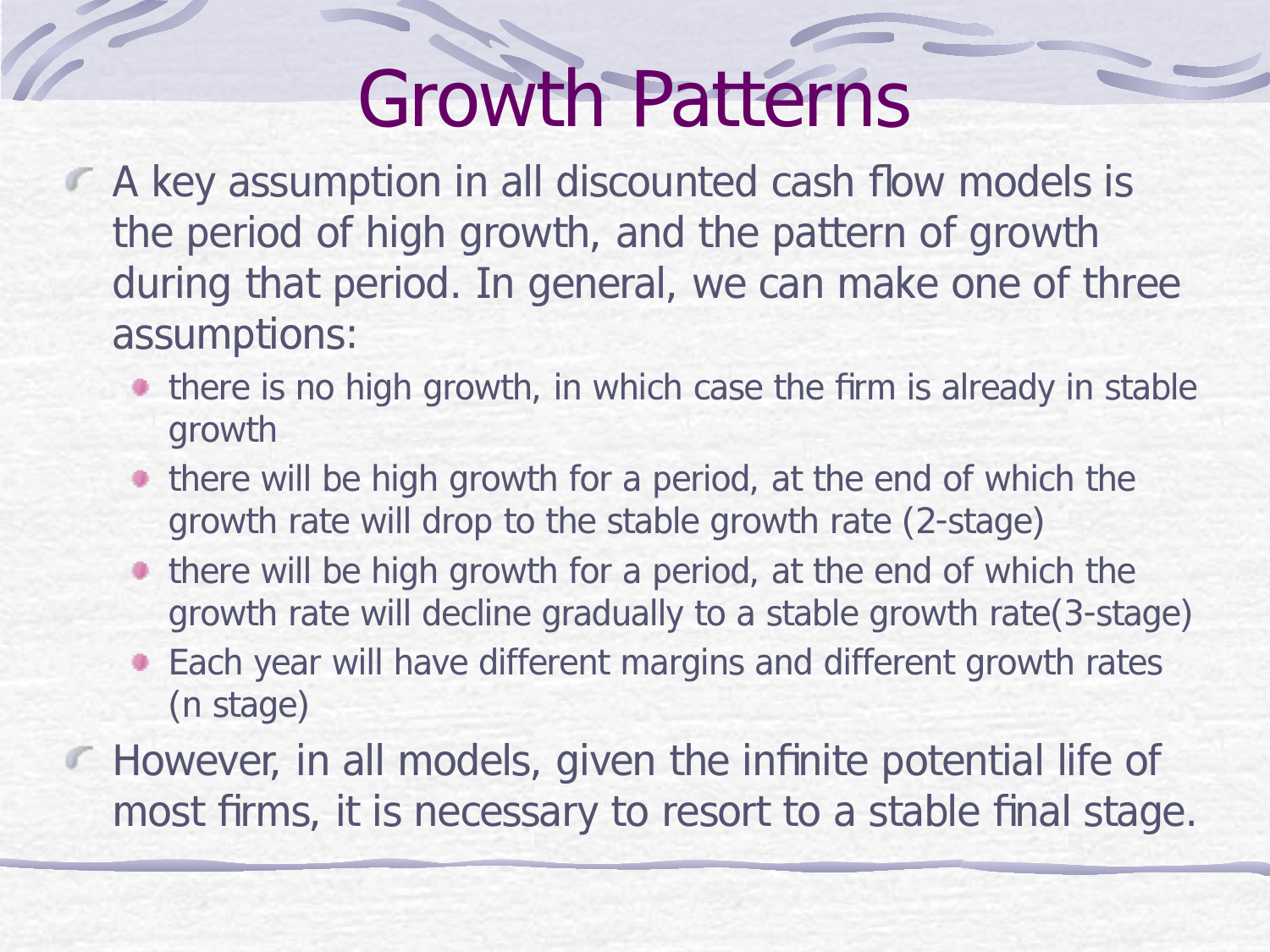

# Growth Patterns
A key assumption in all discounted cash flow models is the period of high growth, and the pattern of growth during that period. In general, we can make one of three assumptions:
there is no high growth, in which case the firm is already in stable growth
there will be high growth for a period, at the end of which the growth rate will drop to the stable growth rate (2-stage)
there will be high growth for a period, at the end of which the growth rate will decline gradually to a stable growth rate(3-stage)
Each year will have different margins and different growth rates (n stage)
However, in all models, given the infinite potential life of most firms, it is necessary to resort to a stable final stage.